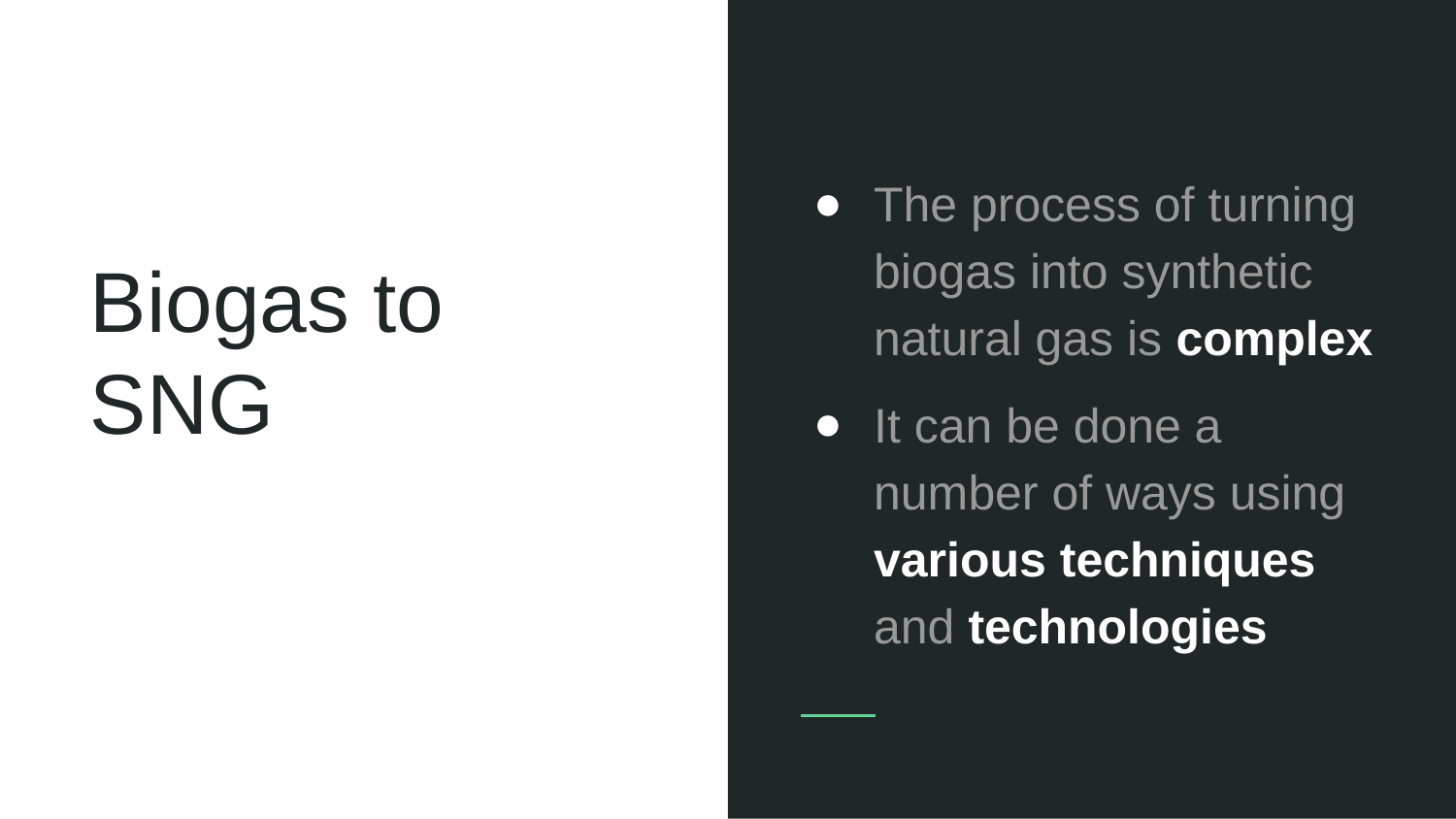

The process of turning biogas into synthetic natural gas is complex
It can be done a number of ways using various techniques and technologies
# Biogas to SNG